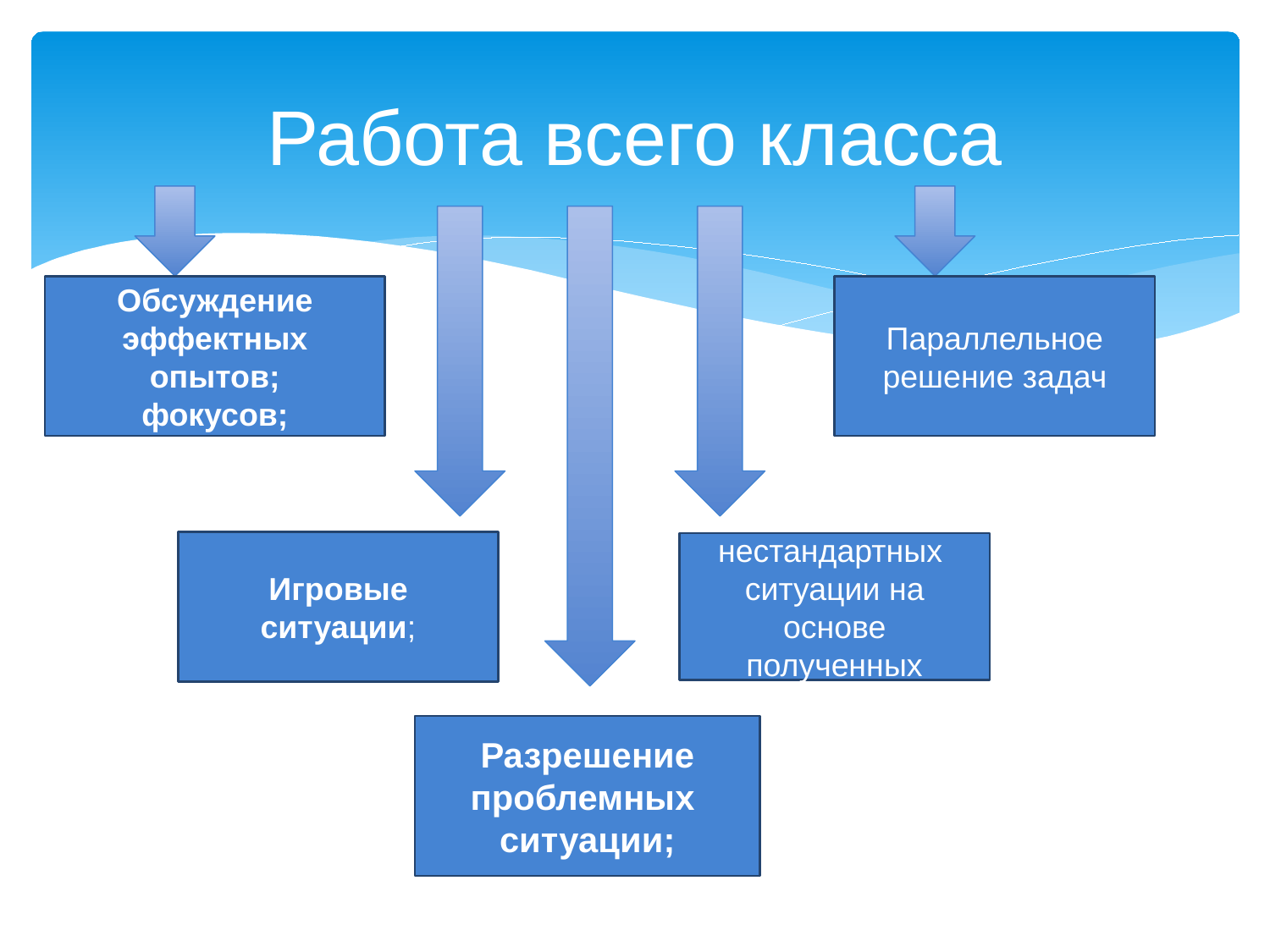

# Работа всего класса

Обсуждение эффектных опытов;
фокусов;
Параллельное решение задач

Игровые ситуации;
Обсуждение
нестандартных  ситуации на основе полученных знаний;
Разрешение проблемных
ситуации;